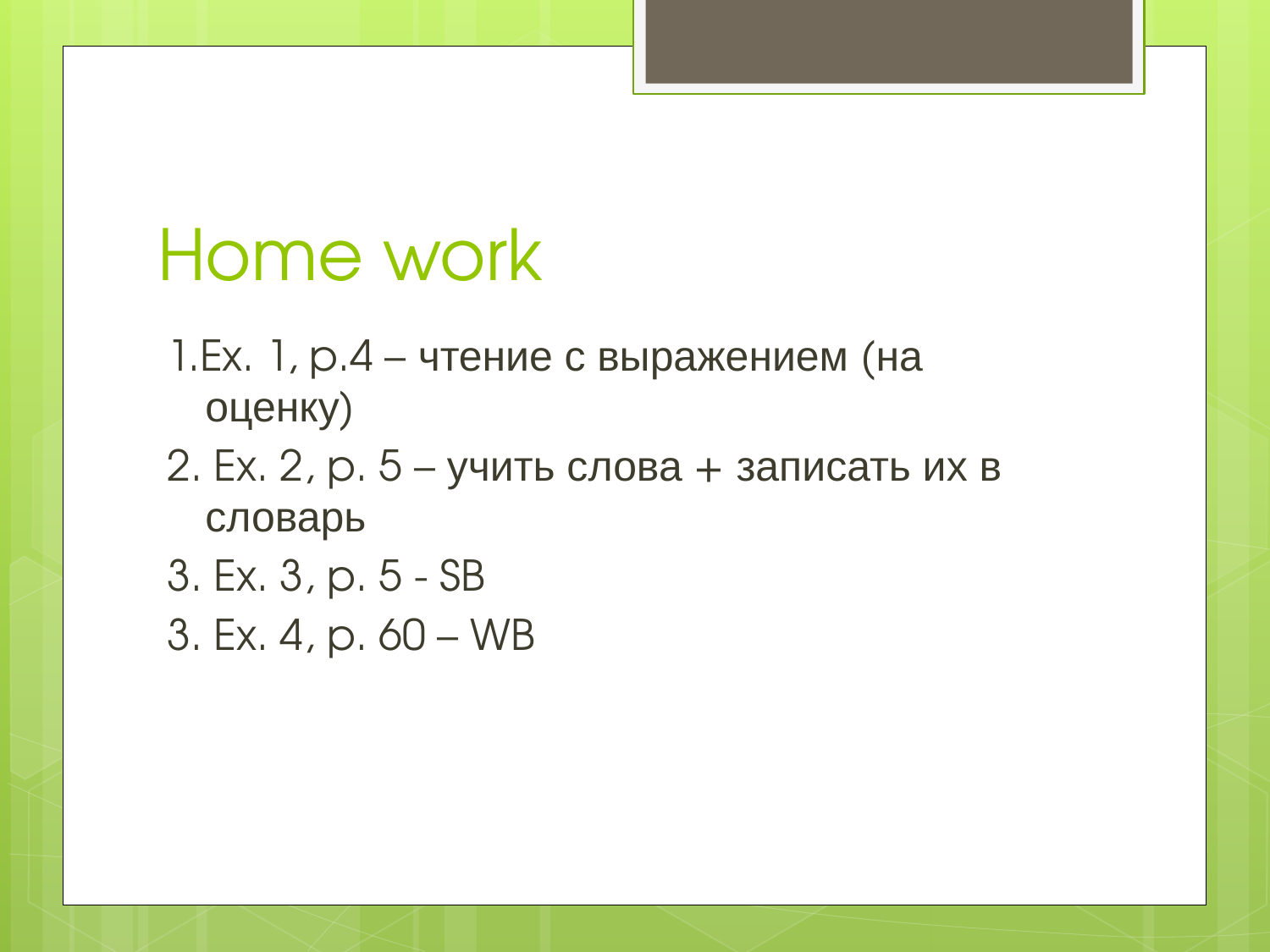

# Home work
1.Ex. 1, p.4 – чтение с выражением (на оценку)
2. Ex. 2, p. 5 – учить слова + записать их в словарь
3. Ex. 3, p. 5 - SB
3. Ex. 4, p. 60 – WB